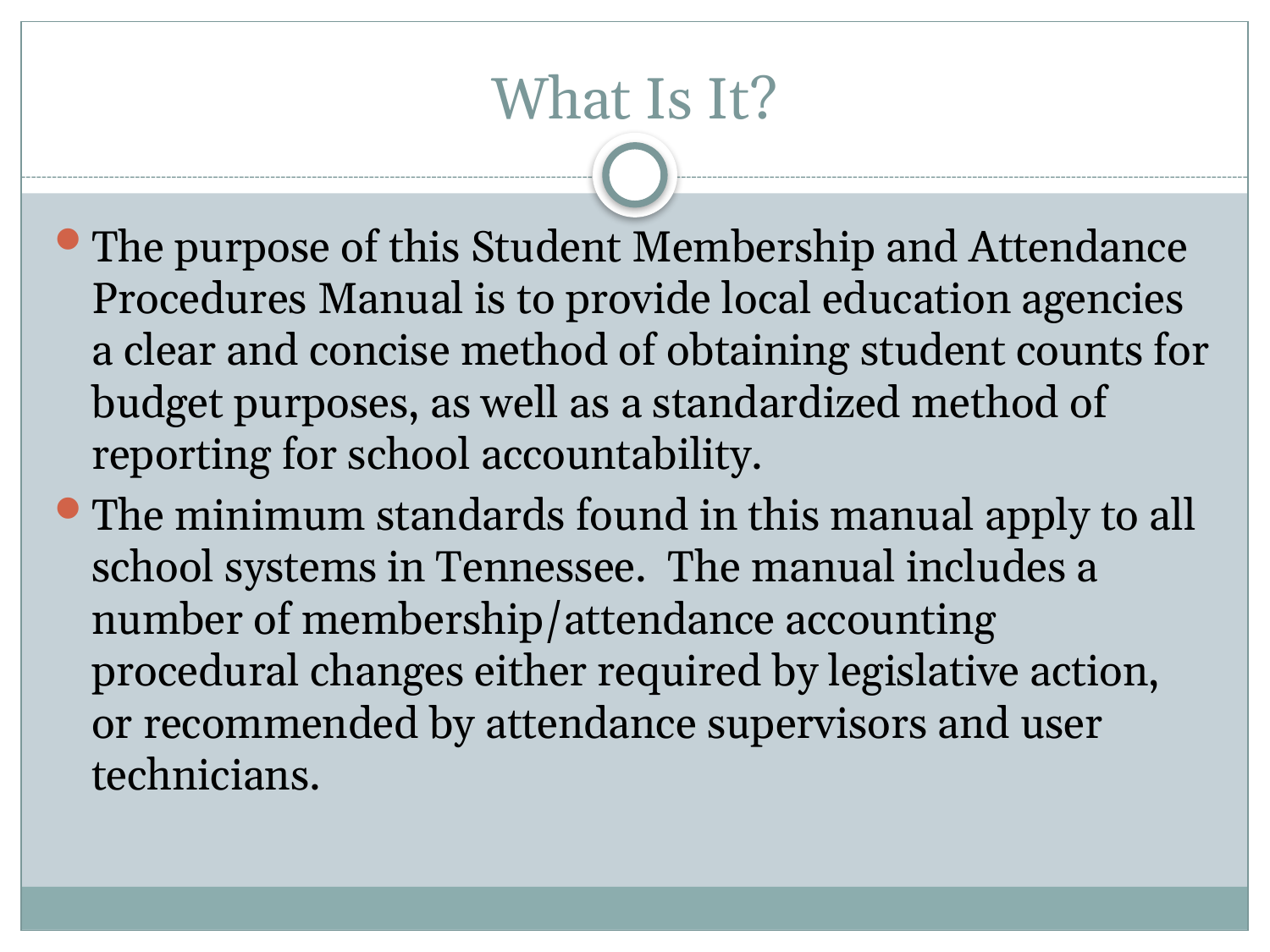

# What Is It?
The purpose of this Student Membership and Attendance Procedures Manual is to provide local education agencies a clear and concise method of obtaining student counts for budget purposes, as well as a standardized method of reporting for school accountability.
The minimum standards found in this manual apply to all school systems in Tennessee.  The manual includes a number of membership/attendance accounting procedural changes either required by legislative action, or recommended by attendance supervisors and user technicians.